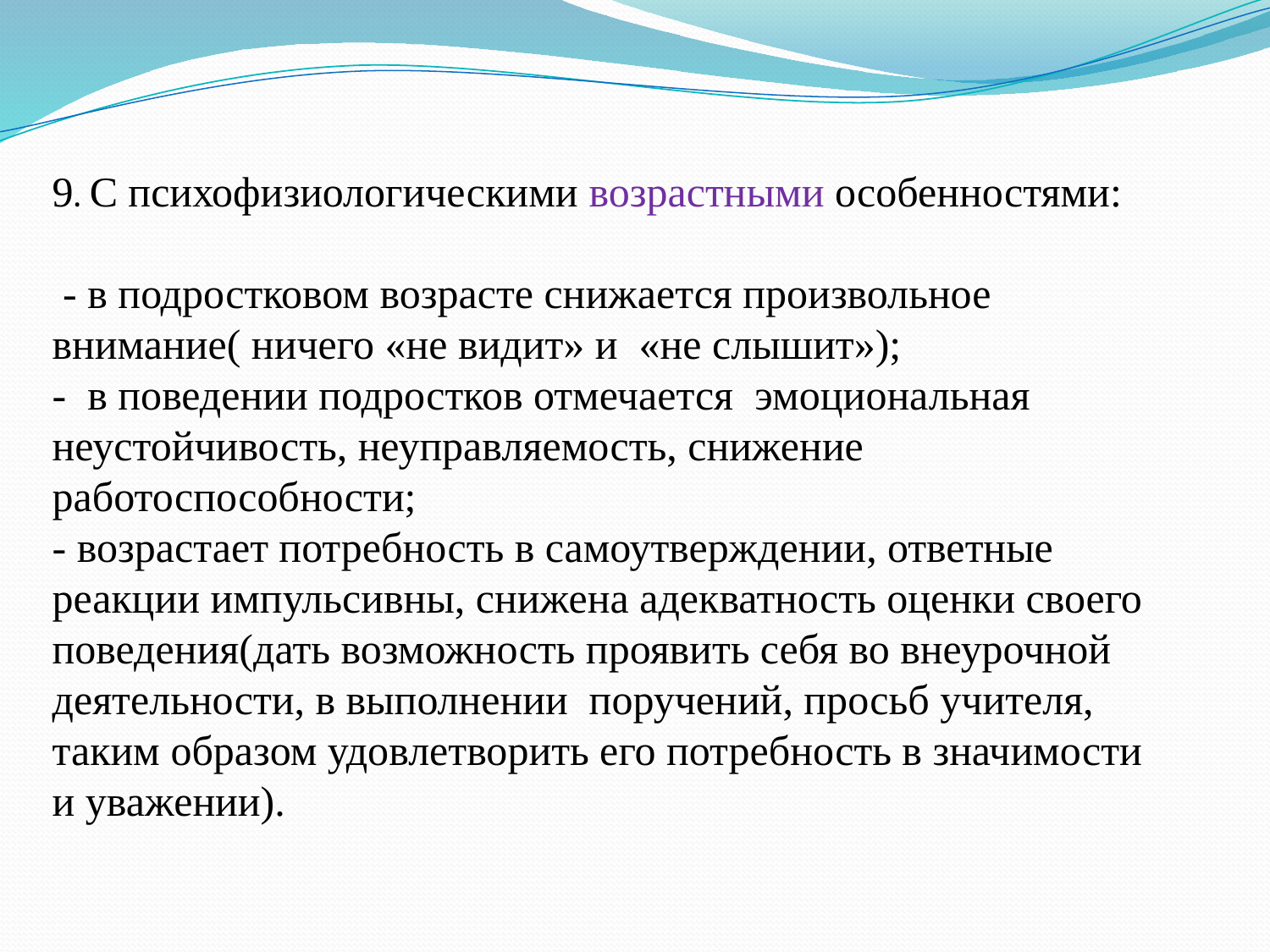

9. С психофизиологическими возрастными особенностями:

 - в подростковом возрасте снижается произвольное внимание( ничего «не видит» и  «не слышит»);
-  в поведении подростков отмечается  эмоциональная неустойчивость, неуправляемость, снижение работоспособности;
- возрастает потребность в самоутверждении, ответные реакции импульсивны, снижена адекватность оценки своего поведения(дать возможность проявить себя во внеурочной деятельности, в выполнении  поручений, просьб учителя, таким образом удовлетворить его потребность в значимости и уважении).